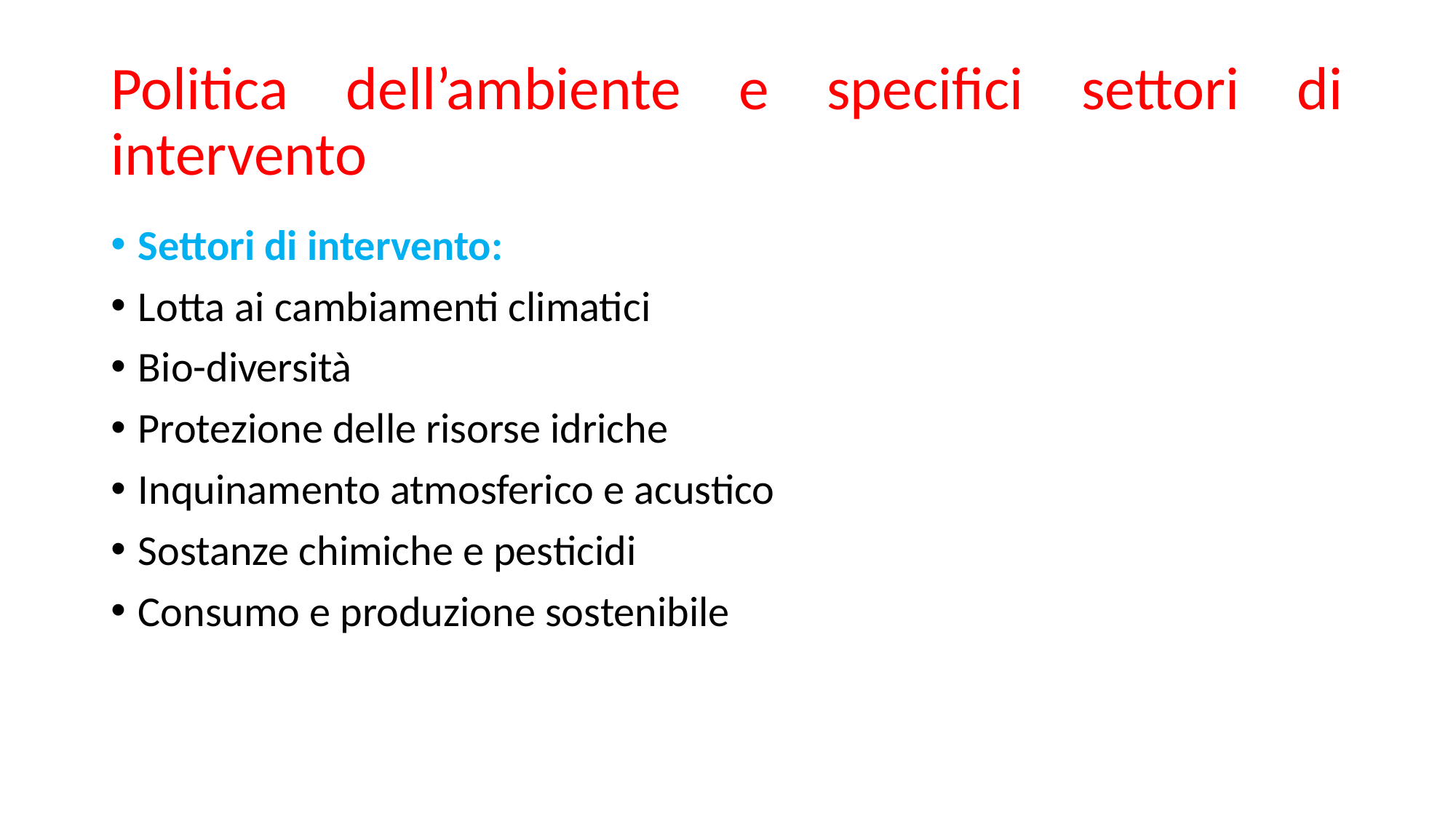

# Politica dell’ambiente e specifici settori di intervento
Settori di intervento:
Lotta ai cambiamenti climatici
Bio-diversità
Protezione delle risorse idriche
Inquinamento atmosferico e acustico
Sostanze chimiche e pesticidi
Consumo e produzione sostenibile